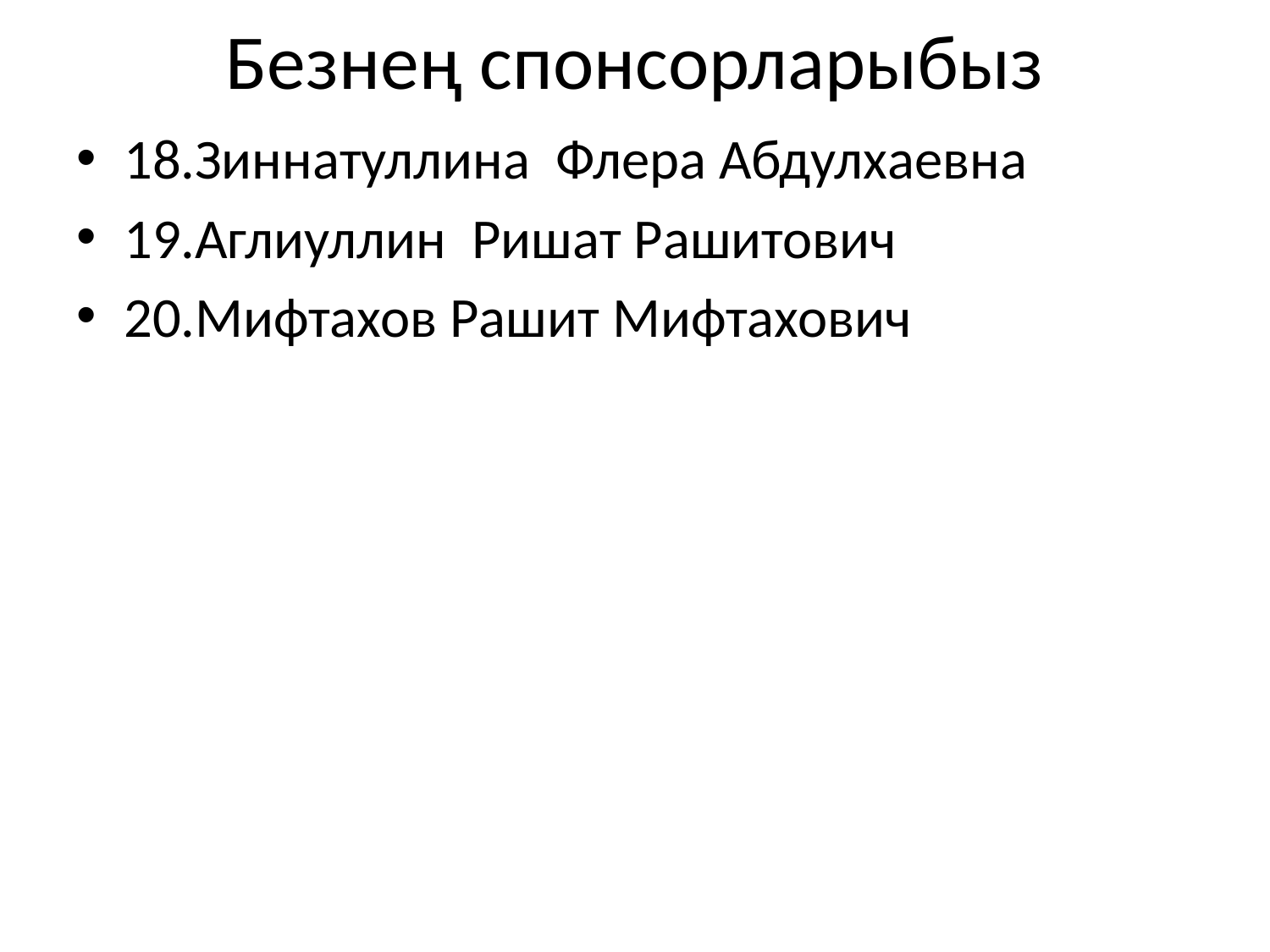

# Безнең спонсорларыбыз
18.Зиннатуллина  Флера Абдулхаевна
19.Аглиуллин  Ришат Рашитович
20.Мифтахов Рашит Мифтахович